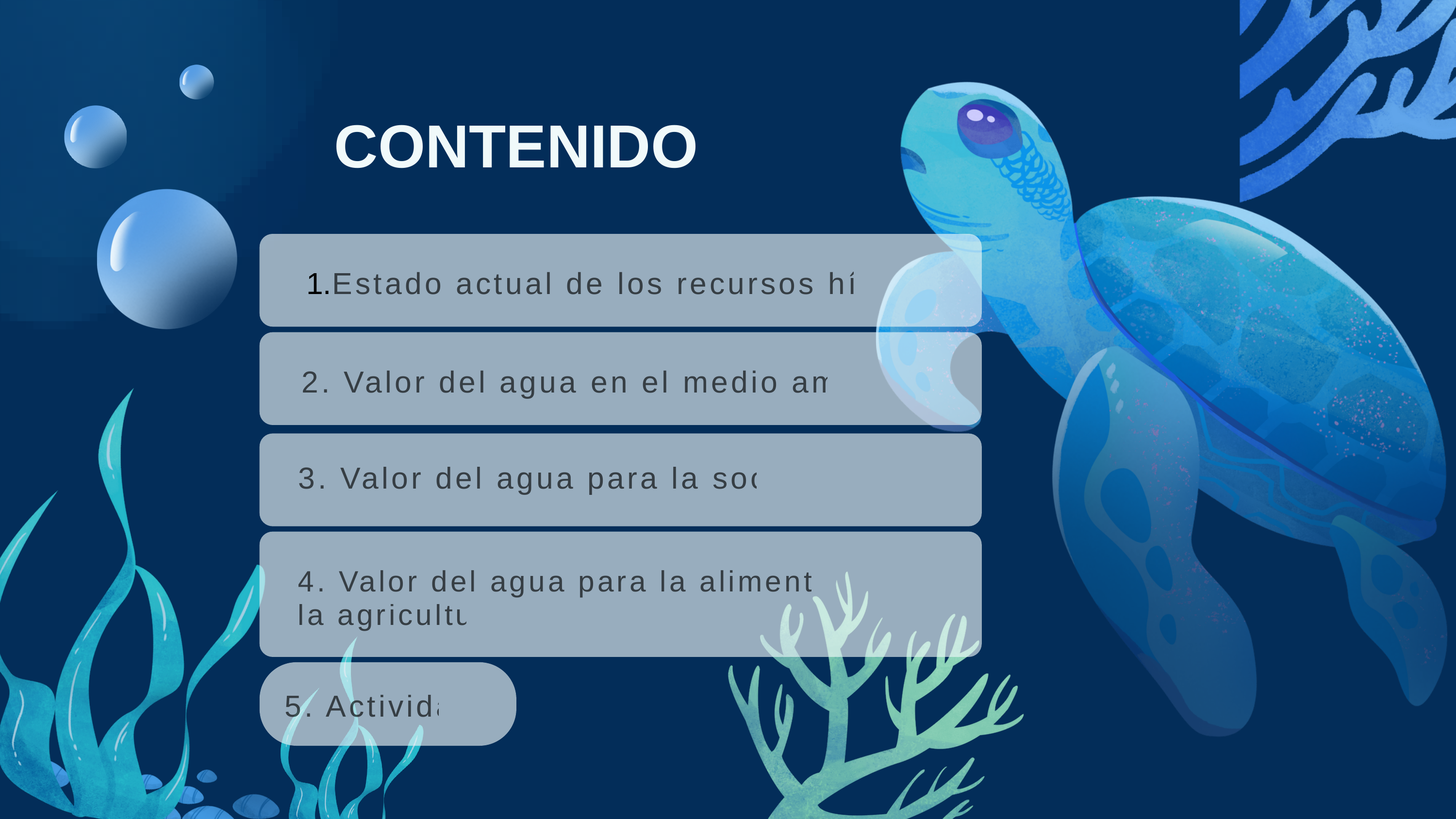

CONTENIDO

Estado actual de los recursos hídricos

2. Valor del agua en el medio ambiente

3. Valor del agua para la sociedad

4. Valor del agua para la alimentación y
la agricultura

5. Actividad